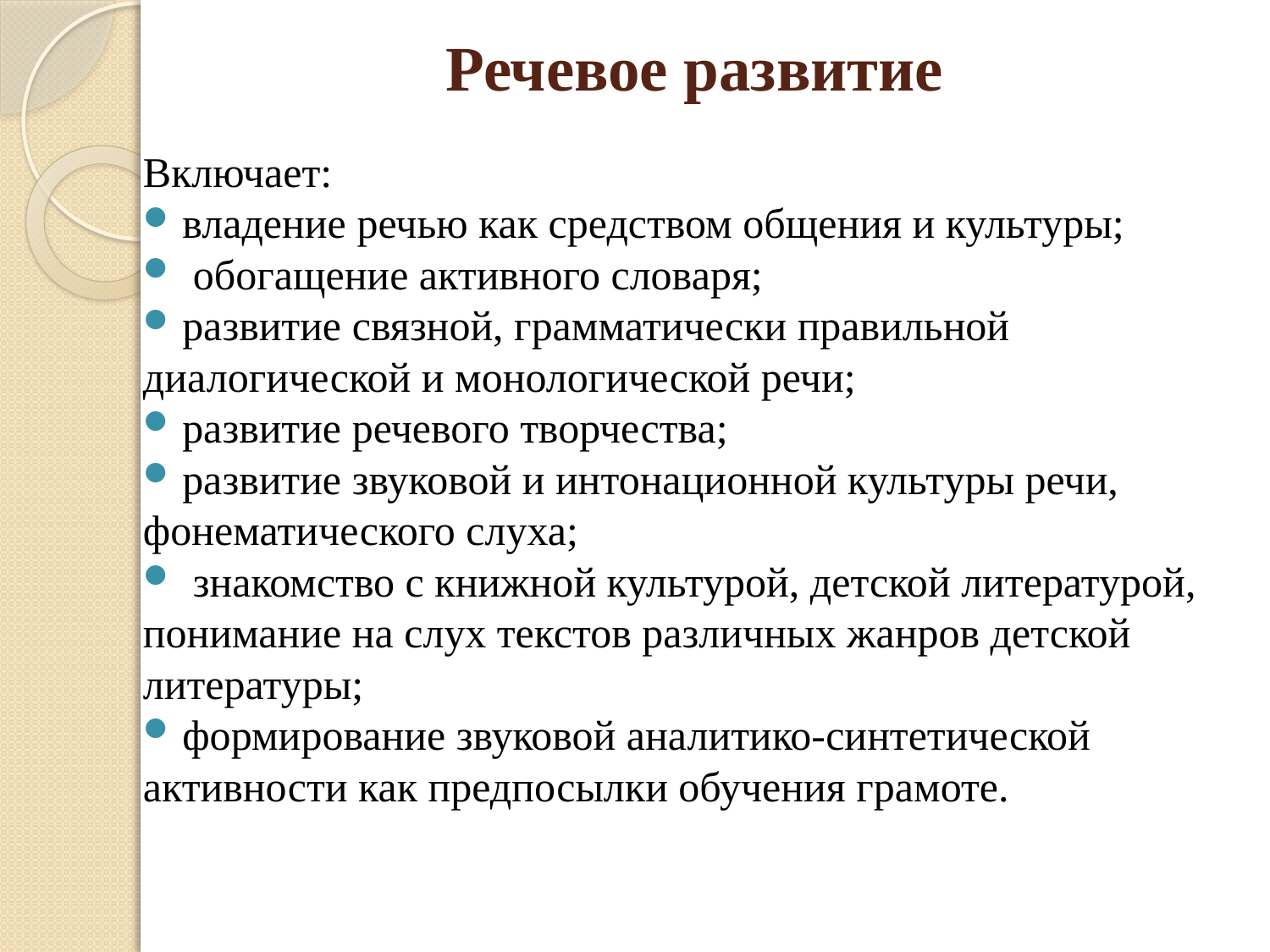

# Речевое развитие
Включает:
владение речью как средством общения и культуры;
 обогащение активного словаря;
развитие связной, грамматически правильной
диалогической и монологической речи;
развитие речевого творчества;
развитие звуковой и интонационной культуры речи,
фонематического слуха;
 знакомство с книжной культурой, детской литературой,
понимание на слух текстов различных жанров детской
литературы;
формирование звуковой аналитико-синтетической
активности как предпосылки обучения грамоте.